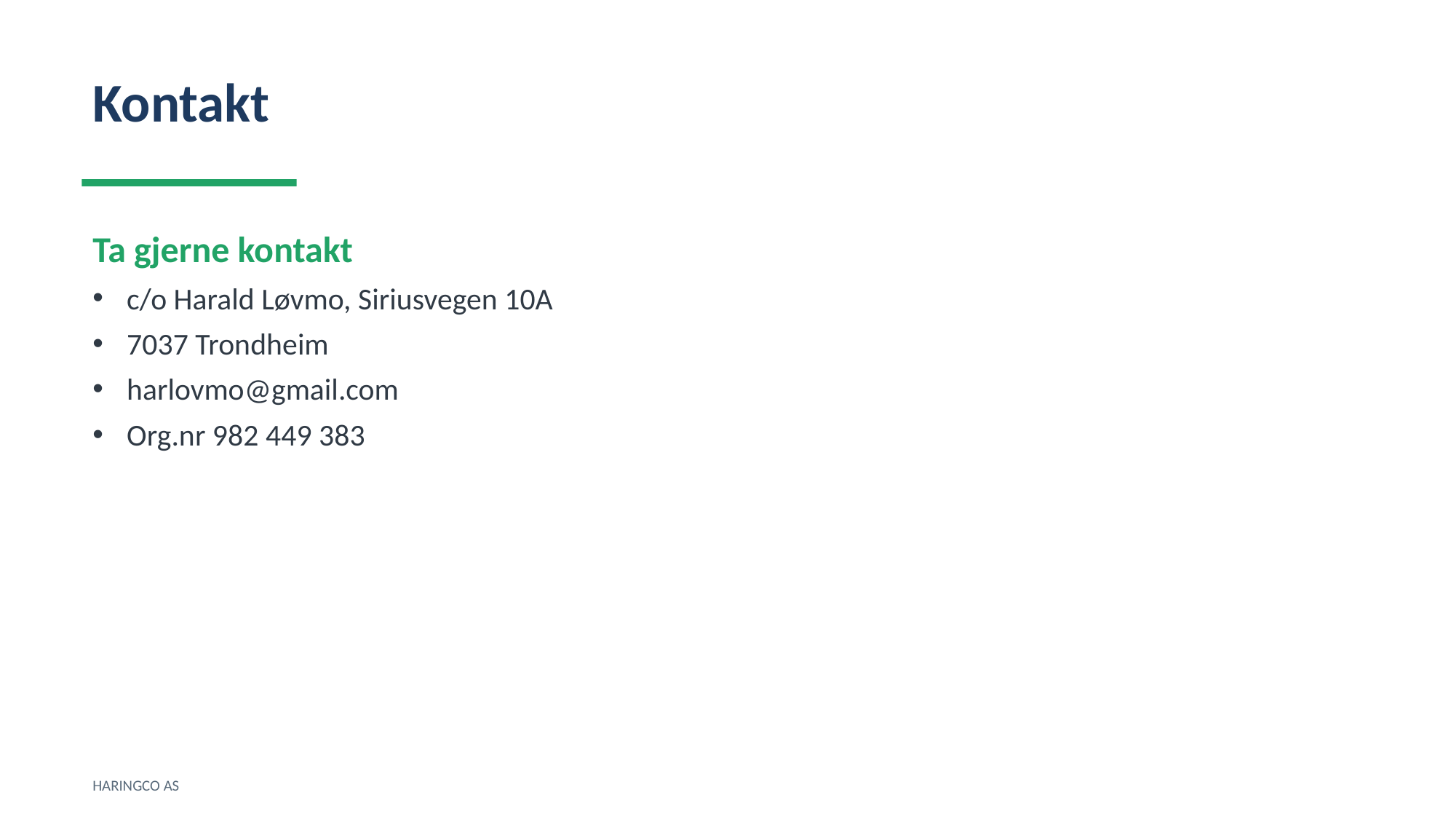

Kontakt

Ta gjerne kontakt
c/o Harald Løvmo, Siriusvegen 10A
7037 Trondheim
harlovmo@gmail.com
Org.nr 982 449 383
HARINGCO AS